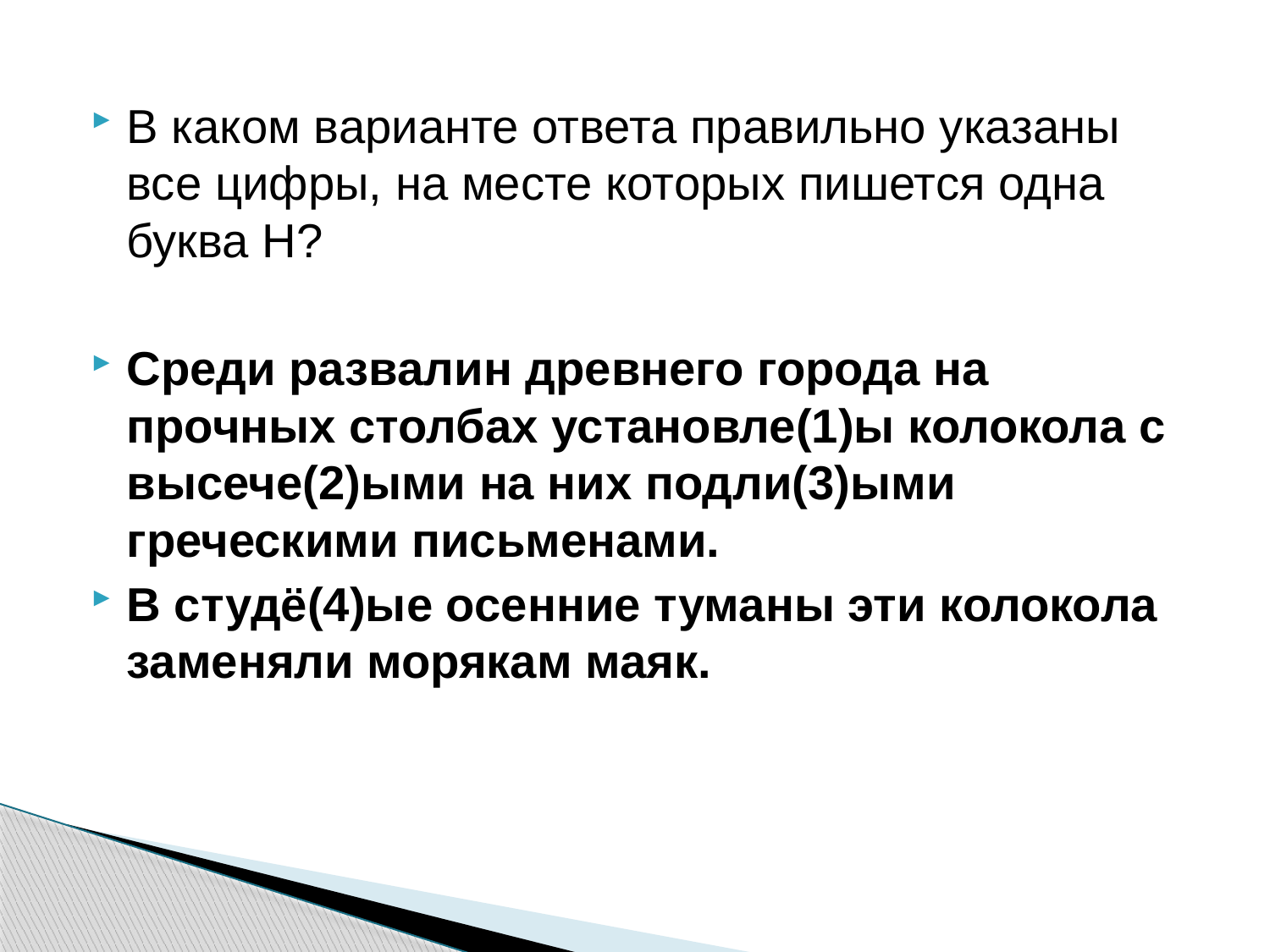

#
В каком варианте ответа правильно указаны все цифры, на месте которых пишется одна буква Н?

Среди развалин древнего города на прочных столбах установле(1)ы колокола с высече(2)ыми на них подли(3)ыми греческими письменами.
В студё(4)ые осенние туманы эти колокола заменяли морякам маяк.